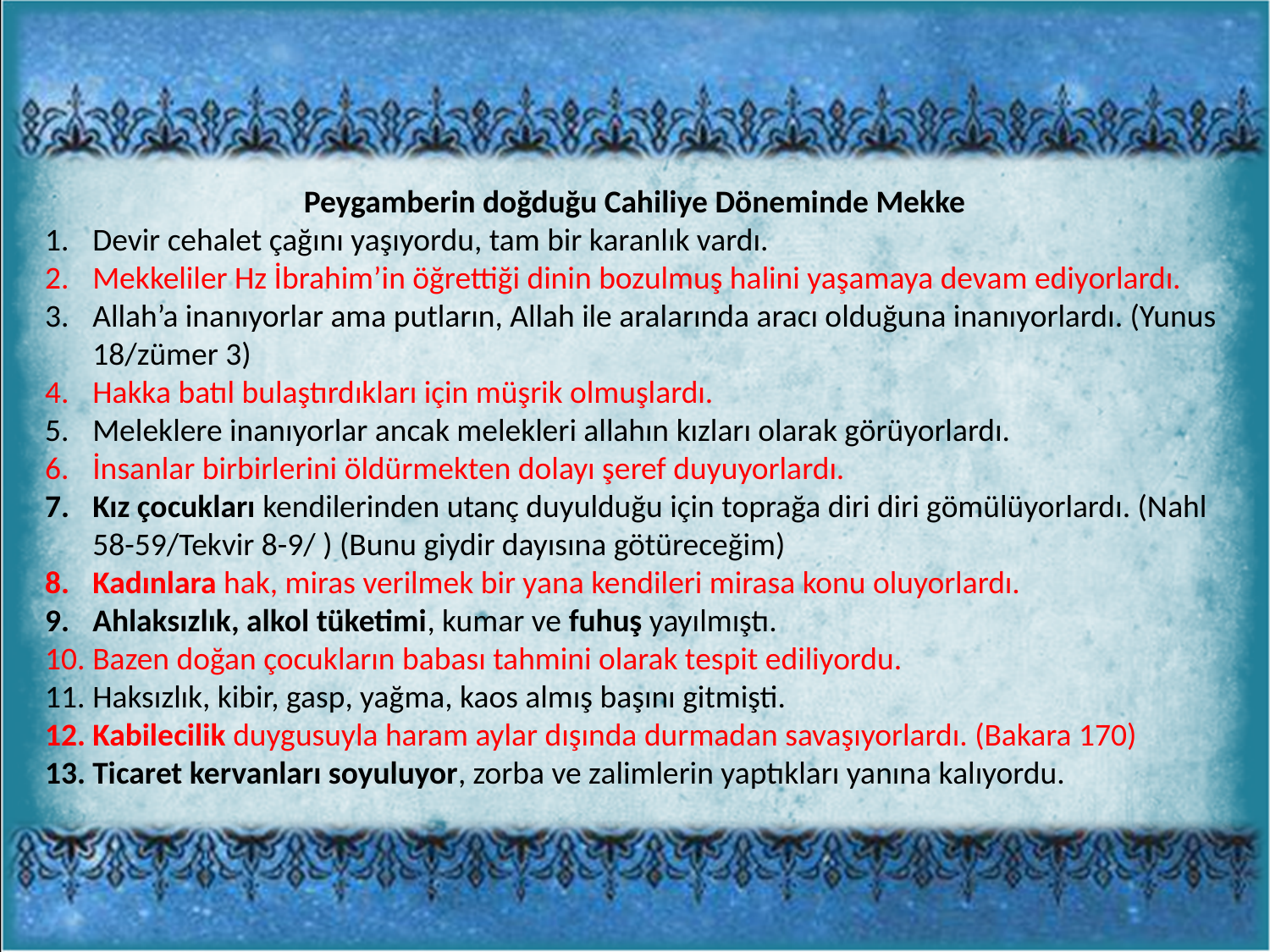

Peygamberin doğduğu Cahiliye Döneminde Mekke
Devir cehalet çağını yaşıyordu, tam bir karanlık vardı.
Mekkeliler Hz İbrahim’in öğrettiği dinin bozulmuş halini yaşamaya devam ediyorlardı.
Allah’a inanıyorlar ama putların, Allah ile aralarında aracı olduğuna inanıyorlardı. (Yunus 18/zümer 3)
Hakka batıl bulaştırdıkları için müşrik olmuşlardı.
Meleklere inanıyorlar ancak melekleri allahın kızları olarak görüyorlardı.
İnsanlar birbirlerini öldürmekten dolayı şeref duyuyorlardı.
Kız çocukları kendilerinden utanç duyulduğu için toprağa diri diri gömülüyorlardı. (Nahl 58-59/Tekvir 8-9/ ) (Bunu giydir dayısına götüreceğim)
Kadınlara hak, miras verilmek bir yana kendileri mirasa konu oluyorlardı.
Ahlaksızlık, alkol tüketimi, kumar ve fuhuş yayılmıştı.
Bazen doğan çocukların babası tahmini olarak tespit ediliyordu.
Haksızlık, kibir, gasp, yağma, kaos almış başını gitmişti.
Kabilecilik duygusuyla haram aylar dışında durmadan savaşıyorlardı. (Bakara 170)
Ticaret kervanları soyuluyor, zorba ve zalimlerin yaptıkları yanına kalıyordu.